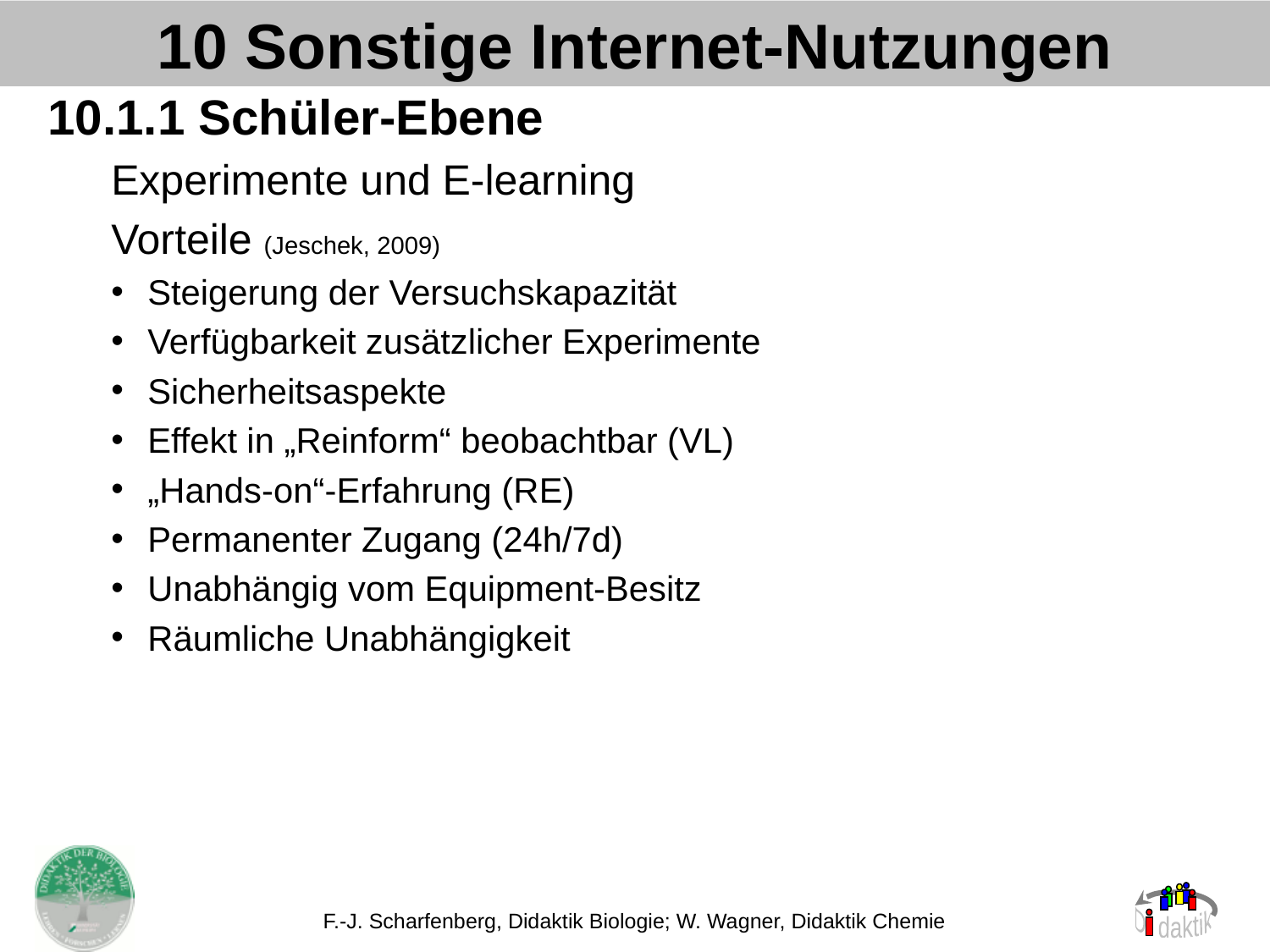

10 Sonstige Internet-Nutzungen
10.1.1 Schüler-Ebene
Experimente und E-learning
Vorteile (Jeschek, 2009)
Steigerung der Versuchskapazität
Verfügbarkeit zusätzlicher Experimente
Sicherheitsaspekte
Effekt in „Reinform“ beobachtbar (VL)
„Hands-on“-Erfahrung (RE)
Permanenter Zugang (24h/7d)
Unabhängig vom Equipment-Besitz
Räumliche Unabhängigkeit
F.-J. Scharfenberg, Didaktik Biologie; W. Wagner, Didaktik Chemie